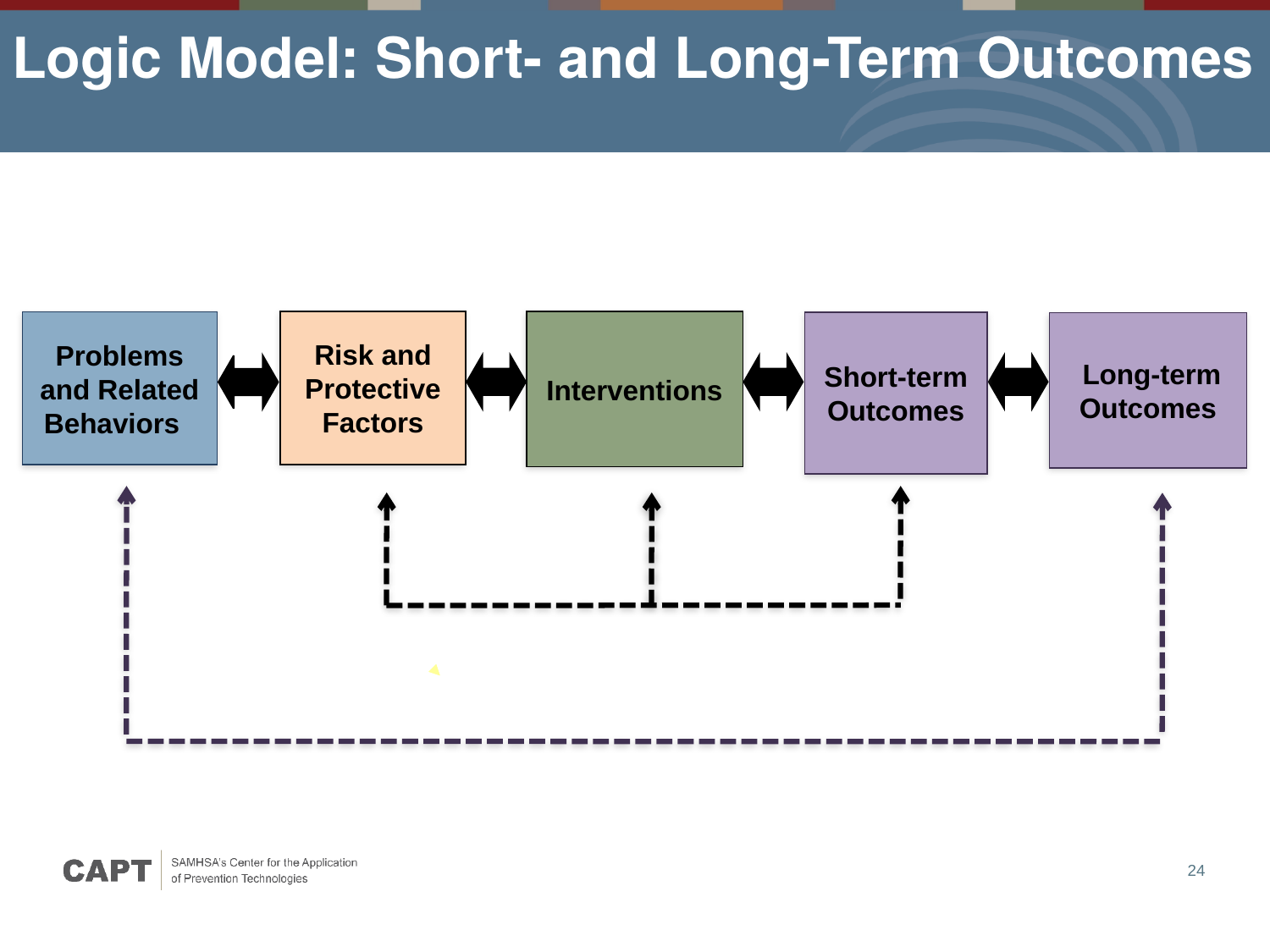

Logic Model: Short- and Long-Term Outcomes
Risk and Protective Factors
Interventions
Problems and Related Behaviors
Short-term Outcomes
 Long-term Outcomes